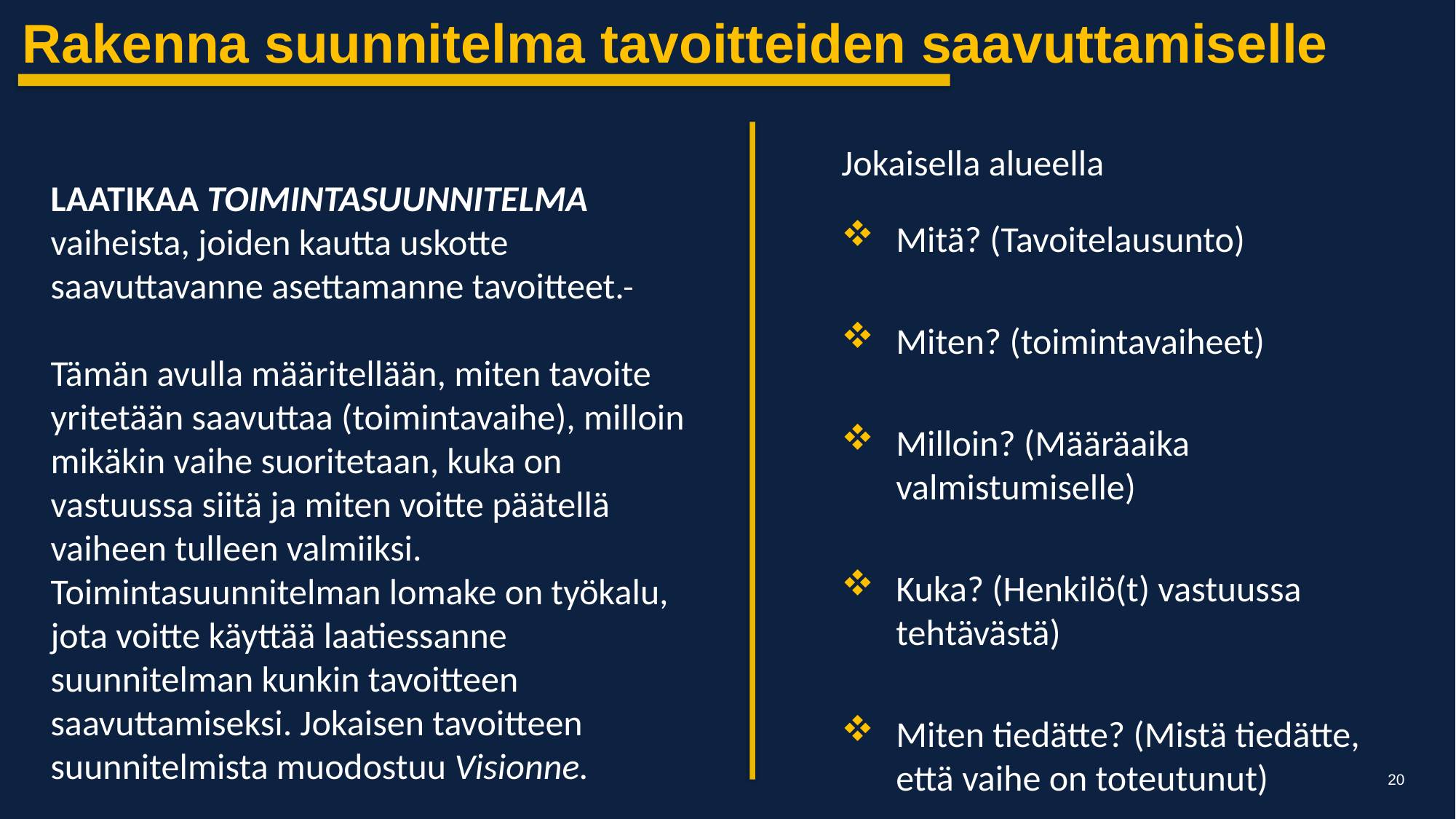

Rakenna suunnitelma tavoitteiden saavuttamiselle

Jokaisella alueella

Mitä? (Tavoitelausunto)

Miten? (toimintavaiheet)

Milloin? (Määräaika valmistumiselle)

Kuka? (Henkilö(t) vastuussa tehtävästä)

Miten tiedätte? (Mistä tiedätte, että vaihe on toteutunut)

LAATIKAA TOIMINTASUUNNITELMA vaiheista, joiden kautta uskotte saavuttavanne asettamanne tavoitteet.

Tämän avulla määritellään, miten tavoite yritetään saavuttaa (toimintavaihe), milloin mikäkin vaihe suoritetaan, kuka on vastuussa siitä ja miten voitte päätellä vaiheen tulleen valmiiksi. Toimintasuunnitelman lomake on työkalu, jota voitte käyttää laatiessanne suunnitelman kunkin tavoitteen saavuttamiseksi. Jokaisen tavoitteen suunnitelmista muodostuu Visionne.

20